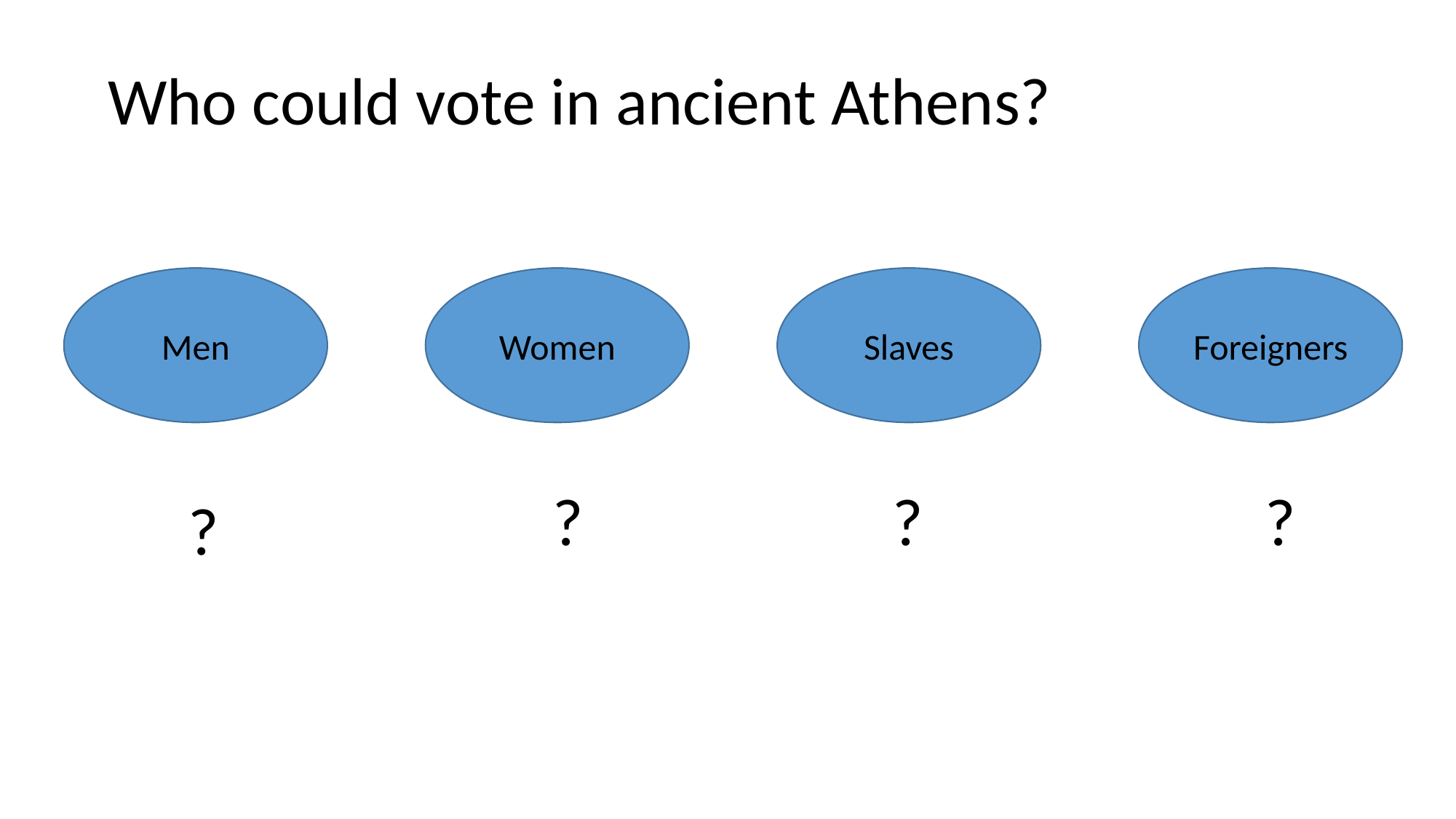

Who could vote in ancient Athens?
Foreigners
Slaves
Men
Women
?
?
?
?